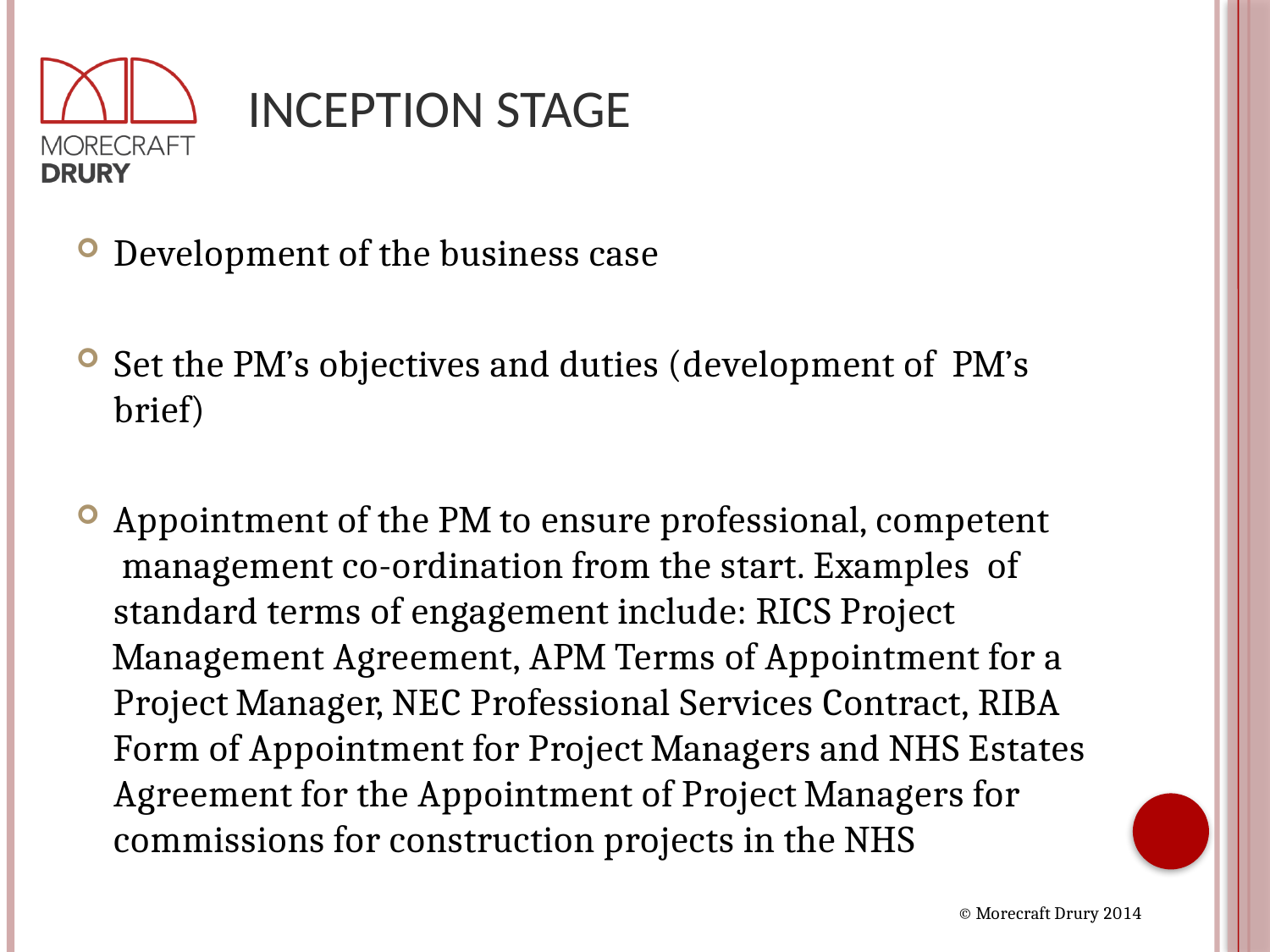

# Inception Stage
Development of the business case

Set the PM’s objectives and duties (development of  PM’s brief)

Appointment of the PM to ensure professional, competent      management co-ordination from the start. Examples  of standard terms of engagement include: RICS Project Management Agreement, APM Terms of Appointment for a Project Manager, NEC Professional Services Contract, RIBA Form of Appointment for Project Managers and NHS Estates Agreement for the Appointment of Project Managers for commissions for construction projects in the NHS

© Morecraft Drury 2014